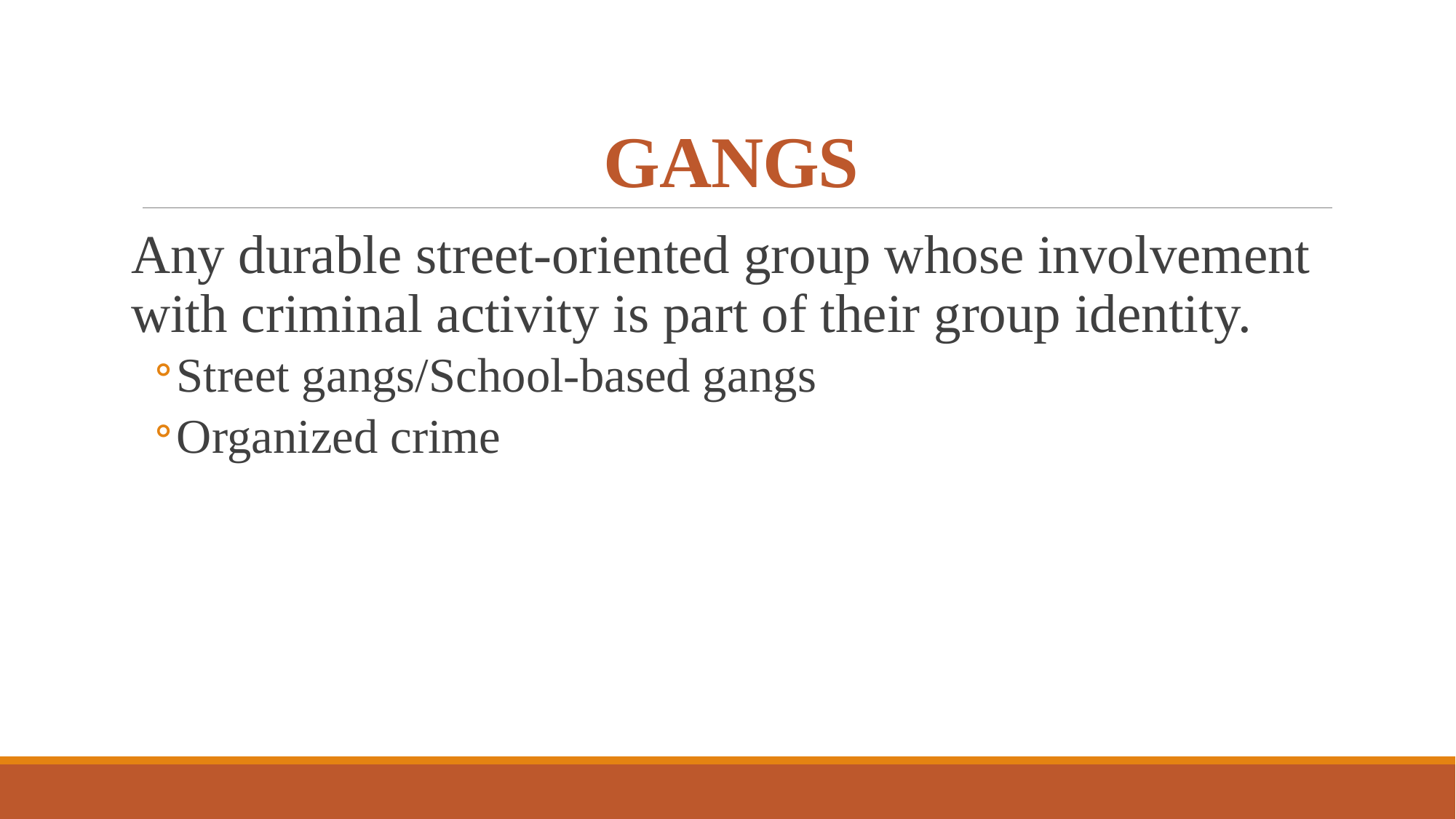

# GANGS
Any durable street-oriented group whose involvement with criminal activity is part of their group identity.
Street gangs/School-based gangs
Organized crime